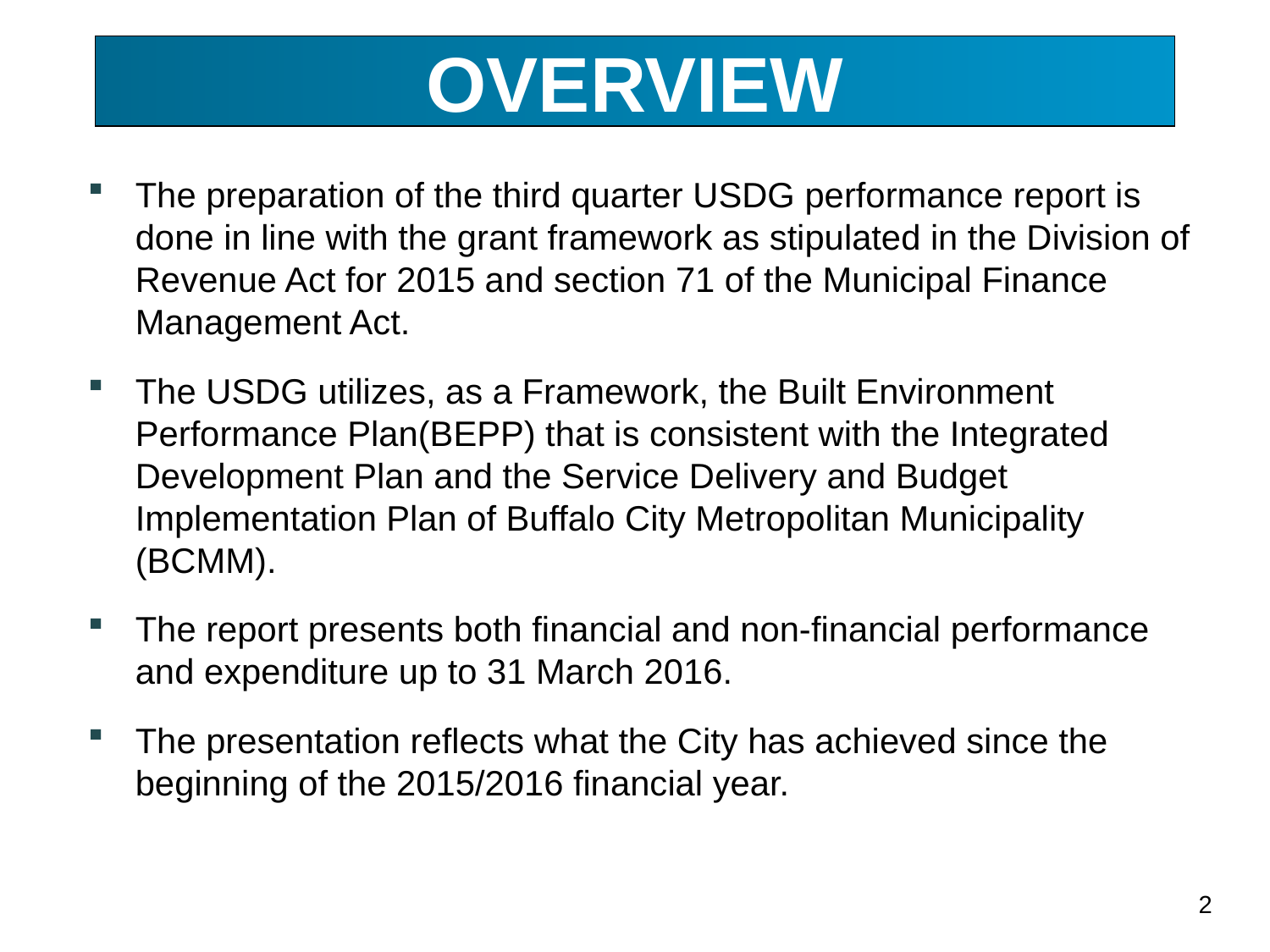

# OVERVIEW
The preparation of the third quarter USDG performance report is done in line with the grant framework as stipulated in the Division of Revenue Act for 2015 and section 71 of the Municipal Finance Management Act.

The USDG utilizes, as a Framework, the Built Environment Performance Plan(BEPP) that is consistent with the Integrated Development Plan and the Service Delivery and Budget Implementation Plan of Buffalo City Metropolitan Municipality (BCMM).

The report presents both financial and non-financial performance and expenditure up to 31 March 2016.

The presentation reflects what the City has achieved since the beginning of the 2015/2016 financial year.
2